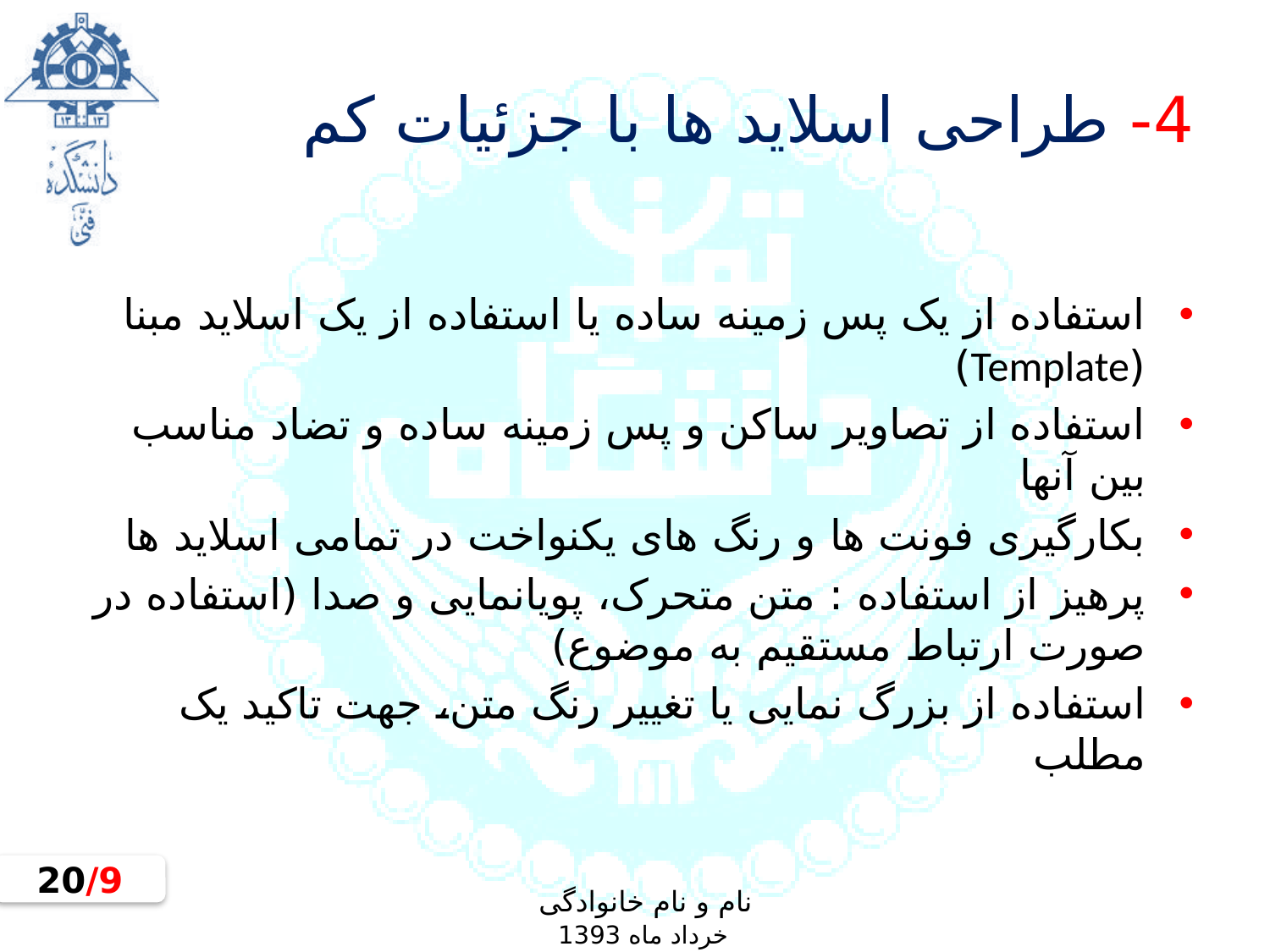

# 4- طراحی اسلاید ها با جزئیات کم

استفاده از یک پس زمینه ساده یا استفاده از یک اسلاید مبنا (Template)
استفاده از تصاویر ساکن و پس زمینه ساده و تضاد مناسب بین آنها
بکارگیری فونت ها و رنگ های یکنواخت در تمامی اسلاید ها
پرهیز از استفاده : متن متحرک، پویانمایی و صدا (استفاده در صورت ارتباط مستقیم به موضوع)
استفاده از بزرگ نمایی یا تغییر رنگ متن، جهت تاکید یک مطلب

9/20
نام و نام خانوادگی
خرداد ماه 1393